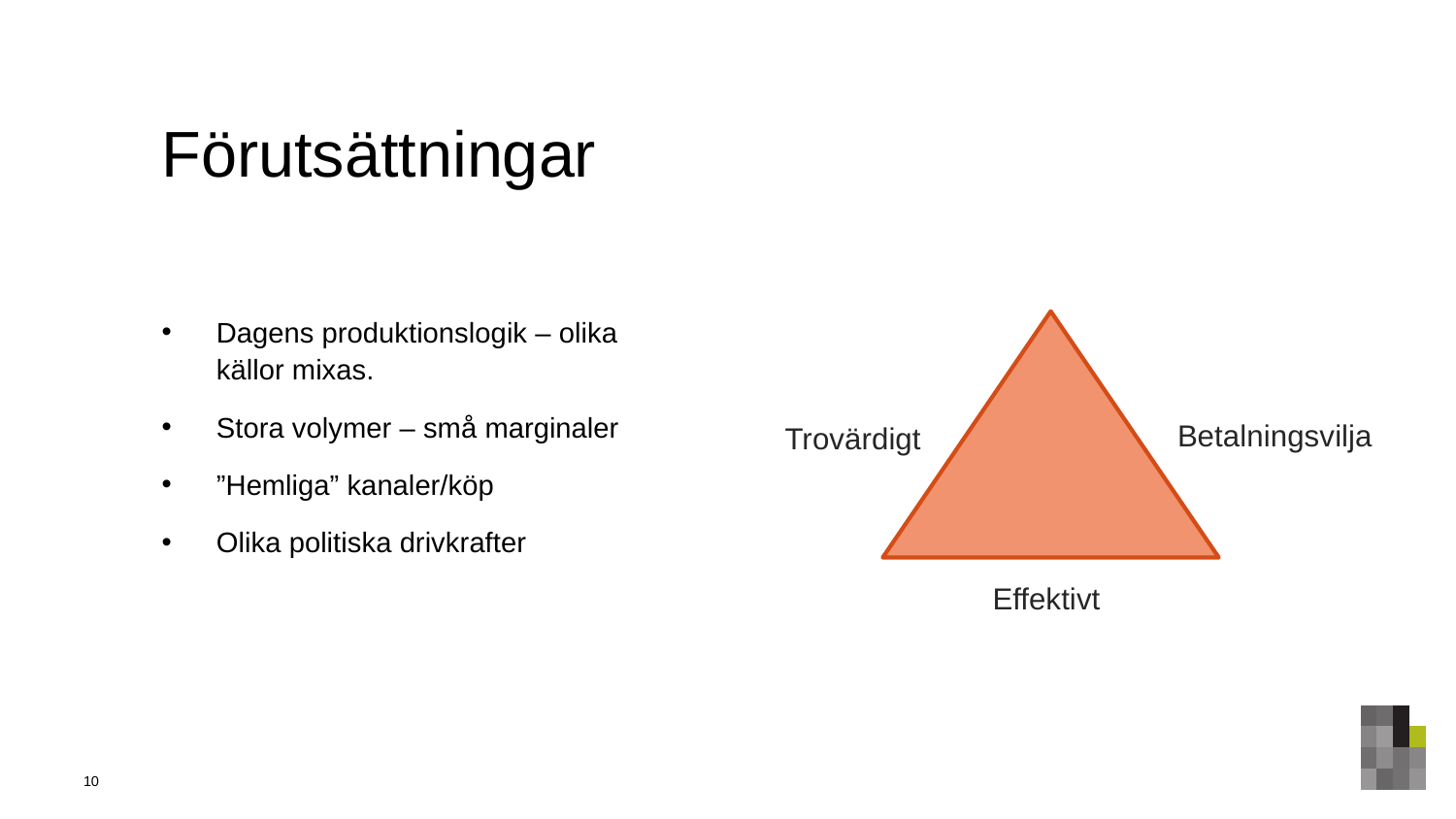

# Förutsättningar
Dagens produktionslogik – olika källor mixas.
Stora volymer – små marginaler
”Hemliga” kanaler/köp
Olika politiska drivkrafter

Betalningsvilja
Trovärdigt
Effektivt
10